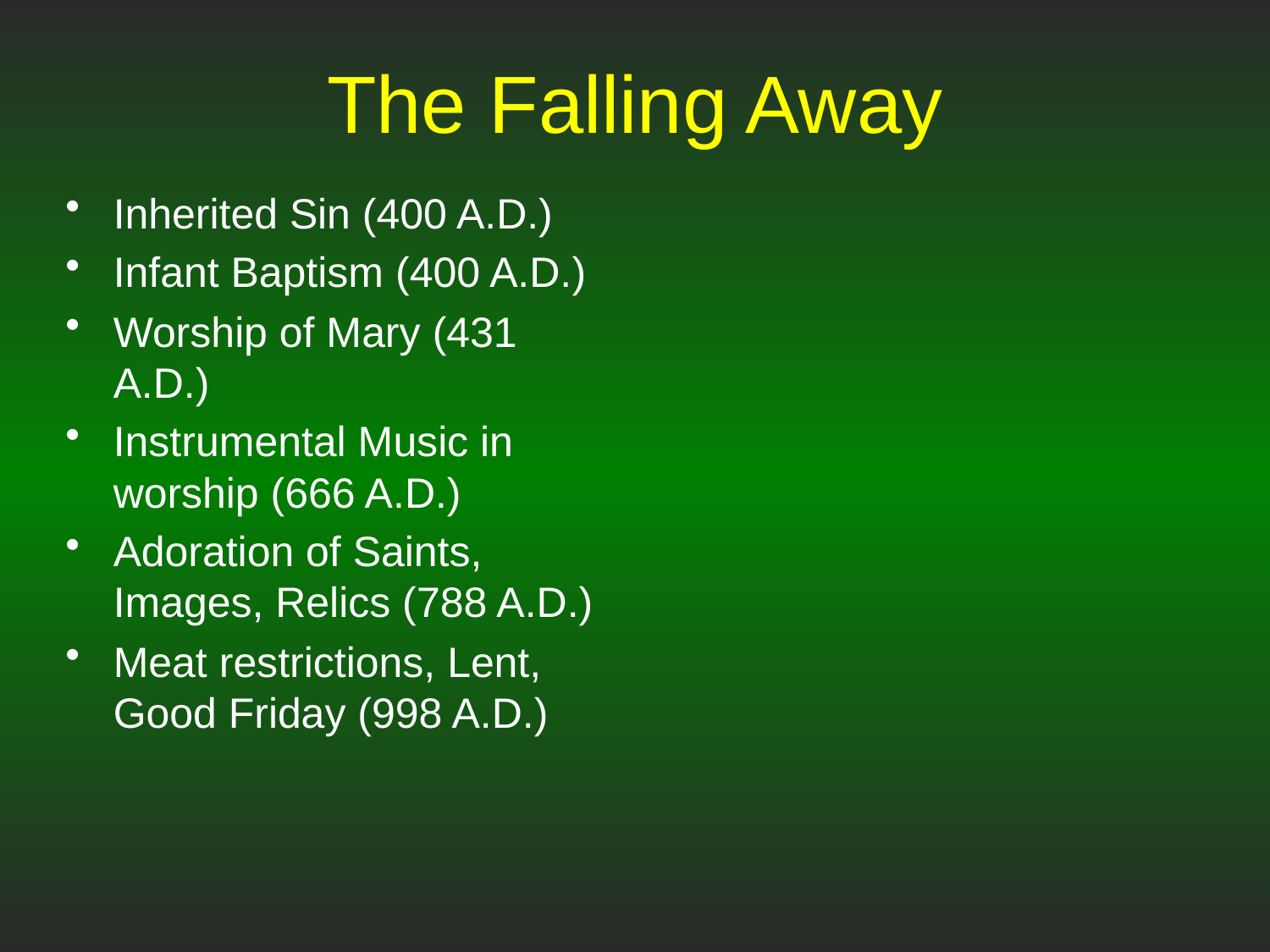

# The Falling Away
Inherited Sin (400 A.D.)
Infant Baptism (400 A.D.)
Worship of Mary (431 A.D.)
Instrumental Music in worship (666 A.D.)
Adoration of Saints, Images, Relics (788 A.D.)
Meat restrictions, Lent, Good Friday (998 A.D.)